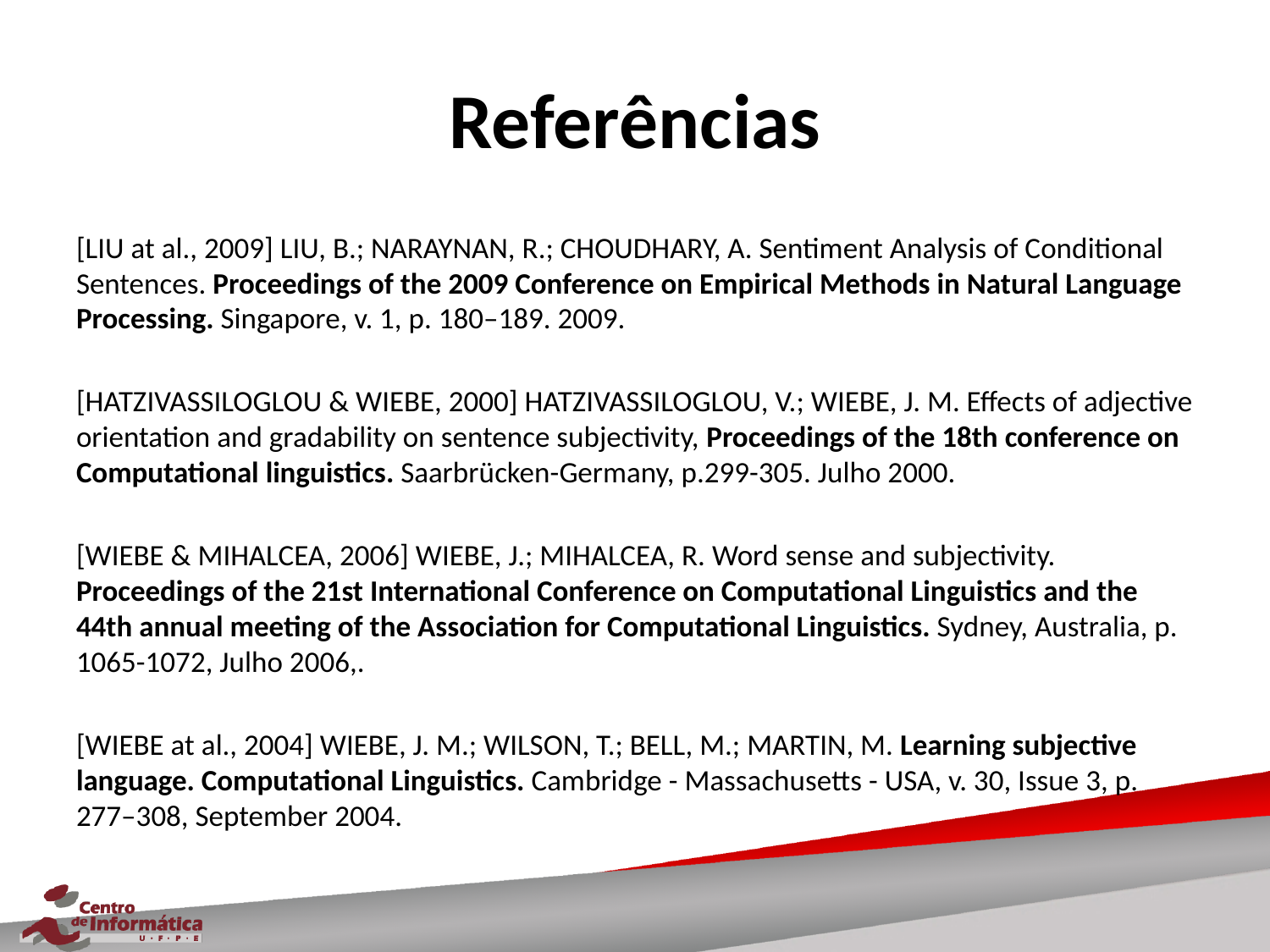

# Referências
[LIU at al., 2009] LIU, B.; NARAYNAN, R.; CHOUDHARY, A. Sentiment Analysis of Conditional Sentences. Proceedings of the 2009 Conference on Empirical Methods in Natural Language Processing. Singapore, v. 1, p. 180–189. 2009.

[HATZIVASSILOGLOU & WIEBE, 2000] HATZIVASSILOGLOU, V.; WIEBE, J. M. Effects of adjective orientation and gradability on sentence subjectivity, Proceedings of the 18th conference on Computational linguistics. Saarbrücken-Germany, p.299-305. Julho 2000.

[WIEBE & MIHALCEA, 2006] WIEBE, J.; MIHALCEA, R. Word sense and subjectivity. Proceedings of the 21st International Conference on Computational Linguistics and the 44th annual meeting of the Association for Computational Linguistics. Sydney, Australia, p. 1065-1072, Julho 2006,.

[WIEBE at al., 2004] WIEBE, J. M.; WILSON, T.; BELL, M.; MARTIN, M. Learning subjective language. Computational Linguistics. Cambridge - Massachusetts - USA, v. 30, Issue 3, p. 277–308, September 2004.